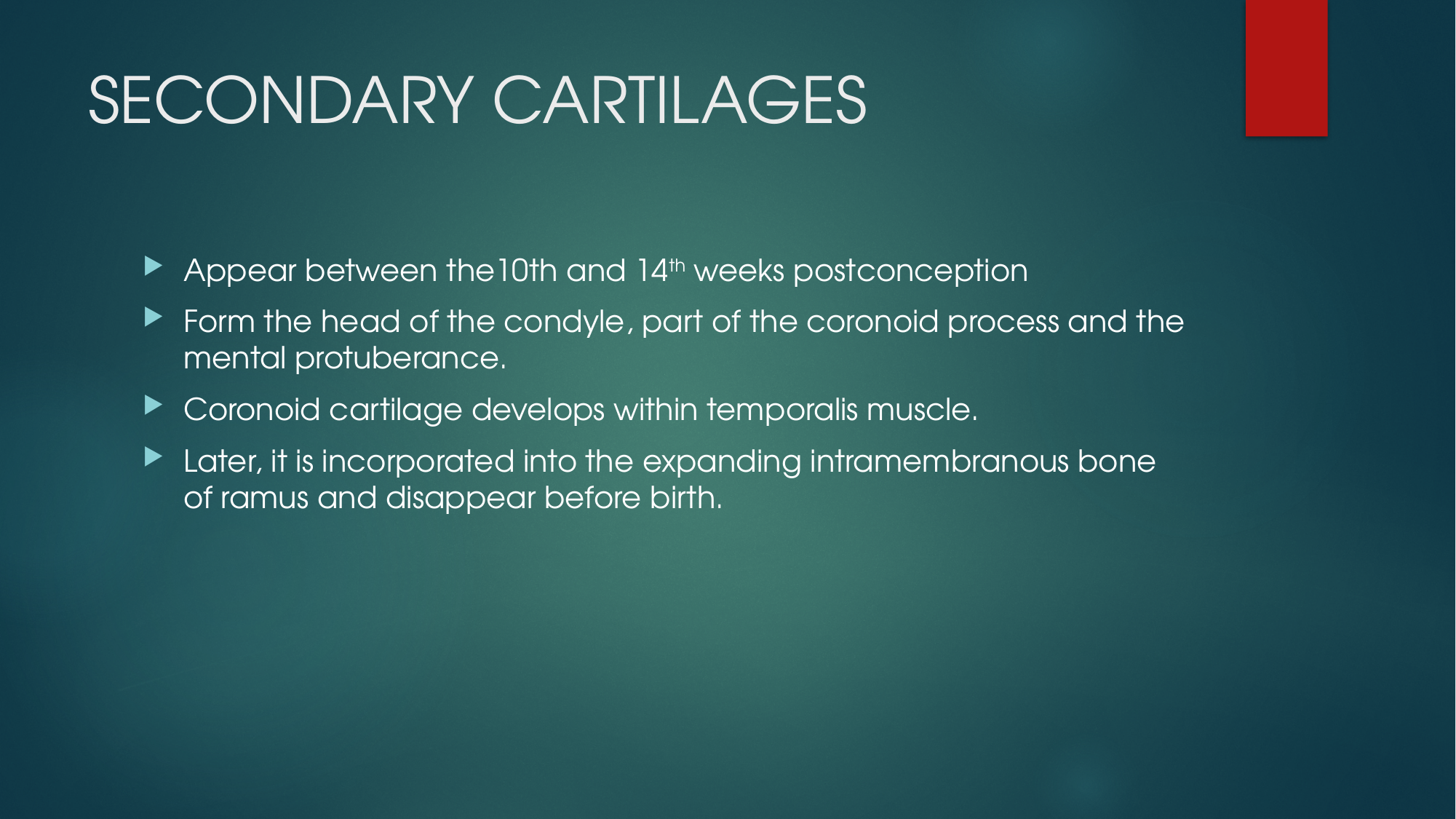

# SECONDARY CARTILAGES
Appear between the10th and 14th weeks postconception
Form the head of the condyle, part of the coronoid process and the mental protuberance.
Coronoid cartilage develops within temporalis muscle.
Later, it is incorporated into the expanding intramembranous bone of ramus and disappear before birth.